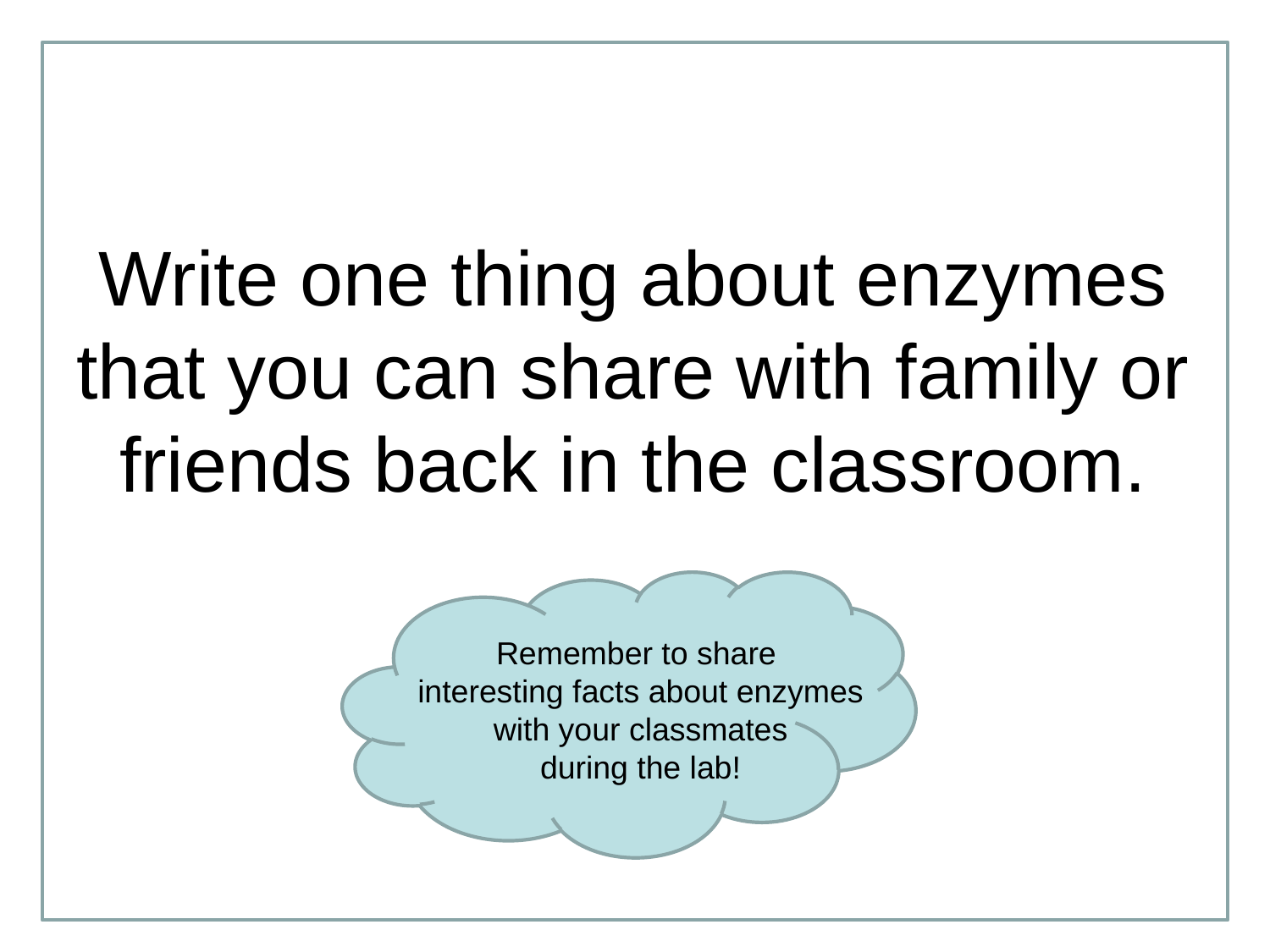

Write one thing about enzymes that you can share with family or friends back in the classroom.

Remember to share
interesting facts about enzymes
with your classmates
during the lab!